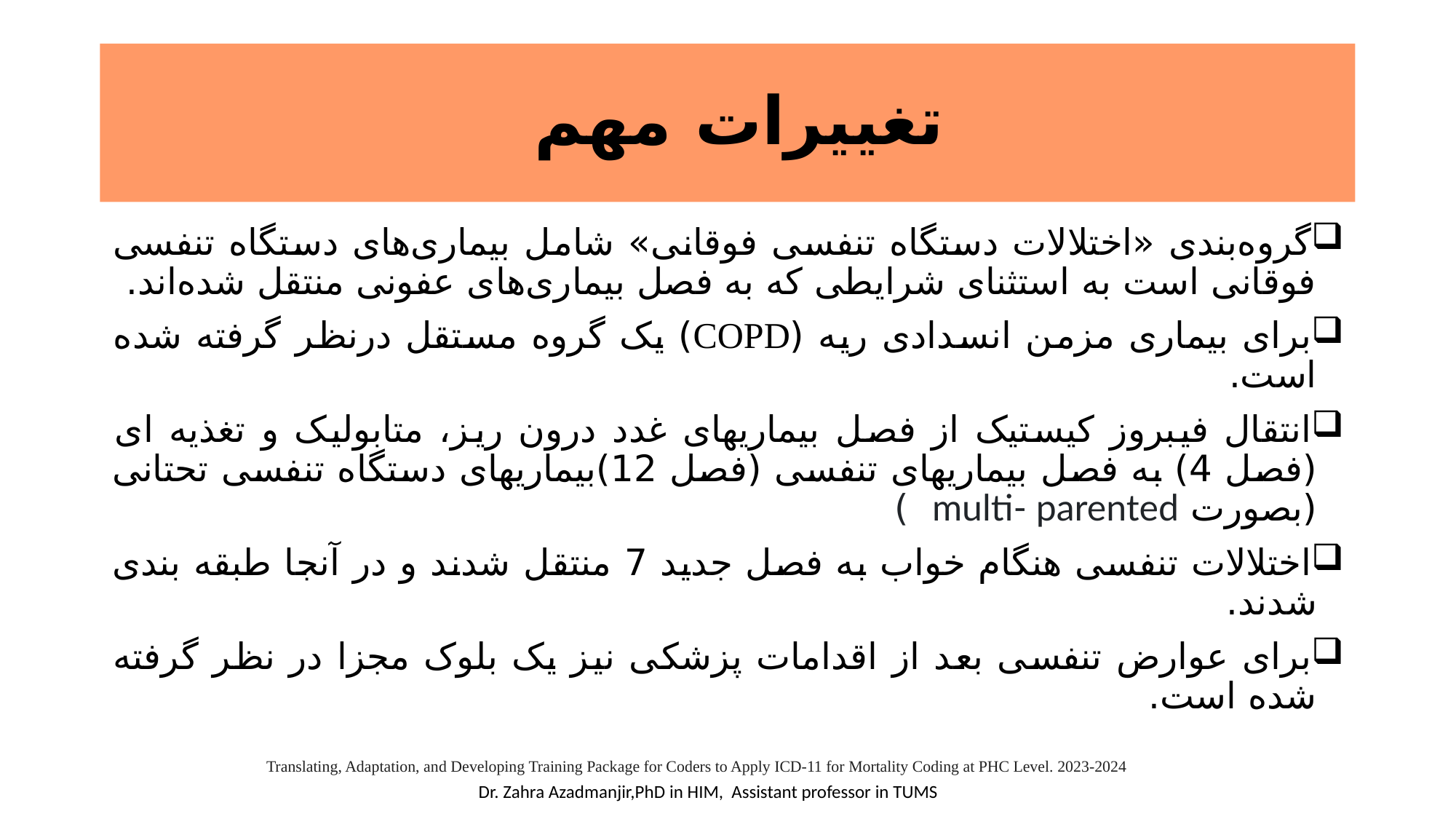

# تغییرات مهم
گروه‌بندی «اختلالات دستگاه تنفسی فوقانی» شامل بیماری‌های دستگاه تنفسی فوقانی است به استثنای شرایطی که به فصل بیماری‌های عفونی منتقل شده‌اند.
برای بیماری مزمن انسدادی ریه (COPD) یک گروه مستقل درنظر گرفته شده است.
انتقال فیبروز کیستیک از فصل بیماریهای غدد درون ریز، متابولیک و تغذیه ای (فصل 4) به فصل بیماریهای تنفسی (فصل 12)بیماریهای دستگاه تنفسی تحتانی (بصورت multi- parented  )
اختلالات تنفسی هنگام خواب به فصل جدید 7 منتقل شدند و در آنجا طبقه بندی شدند.
برای عوارض تنفسی بعد از اقدامات پزشکی نیز یک بلوک مجزا در نظر گرفته شده است.
Translating, Adaptation, and Developing Training Package for Coders to Apply ICD-11 for Mortality Coding at PHC Level. 2023-2024
Dr. Zahra Azadmanjir,PhD in HIM,  Assistant professor in TUMS